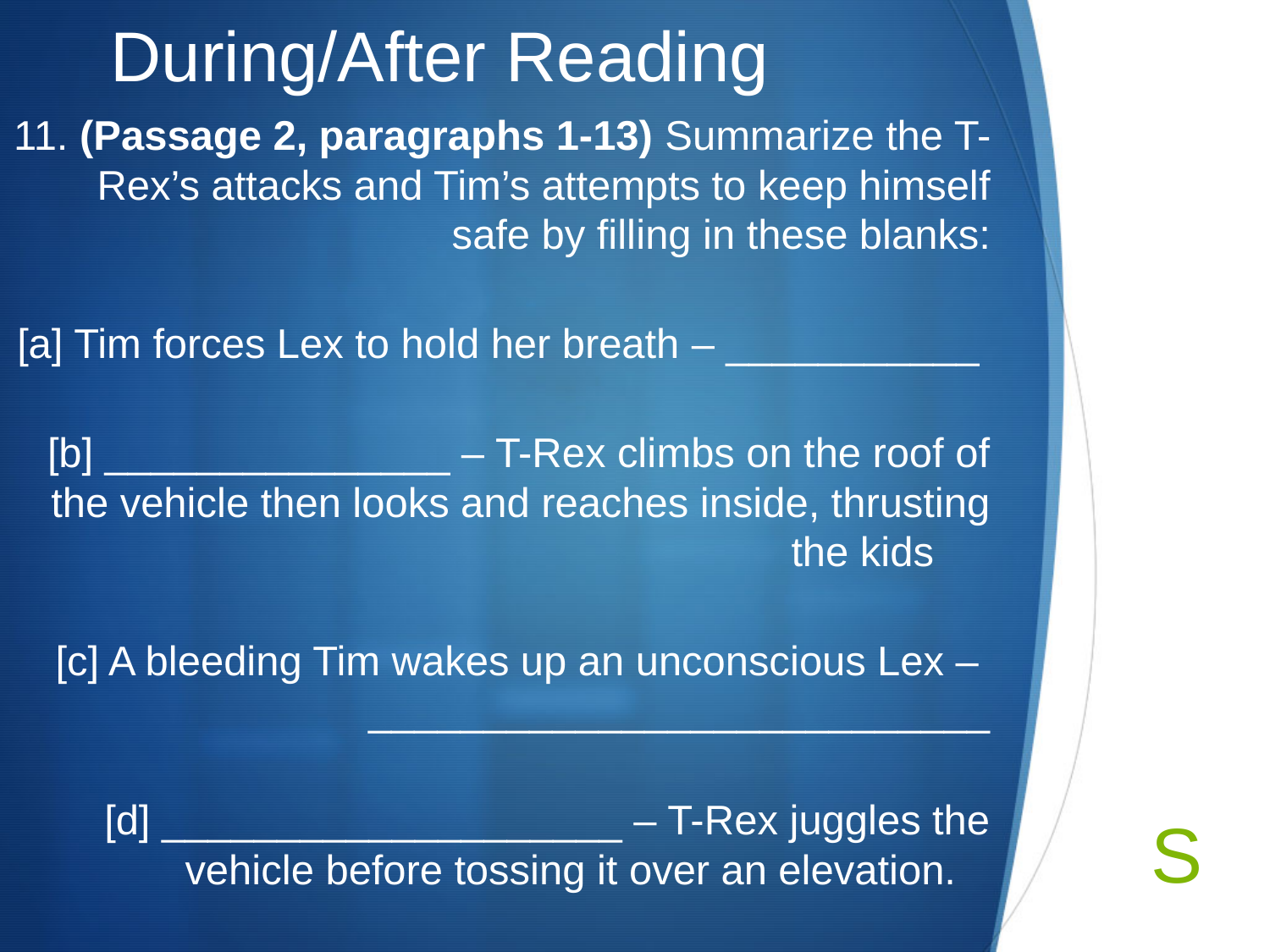

# During/After Reading
11. (Passage 2, paragraphs 1-13) Summarize the T-Rex’s attacks and Tim’s attempts to keep himself safe by filling in these blanks:

[a] Tim forces Lex to hold her breath – ___________

[b] _______________ – T-Rex climbs on the roof of the vehicle then looks and reaches inside, thrusting the kids

[c] A bleeding Tim wakes up an unconscious Lex –  ___________________________

[d] ____________________ – T-Rex juggles the vehicle before tossing it over an elevation.